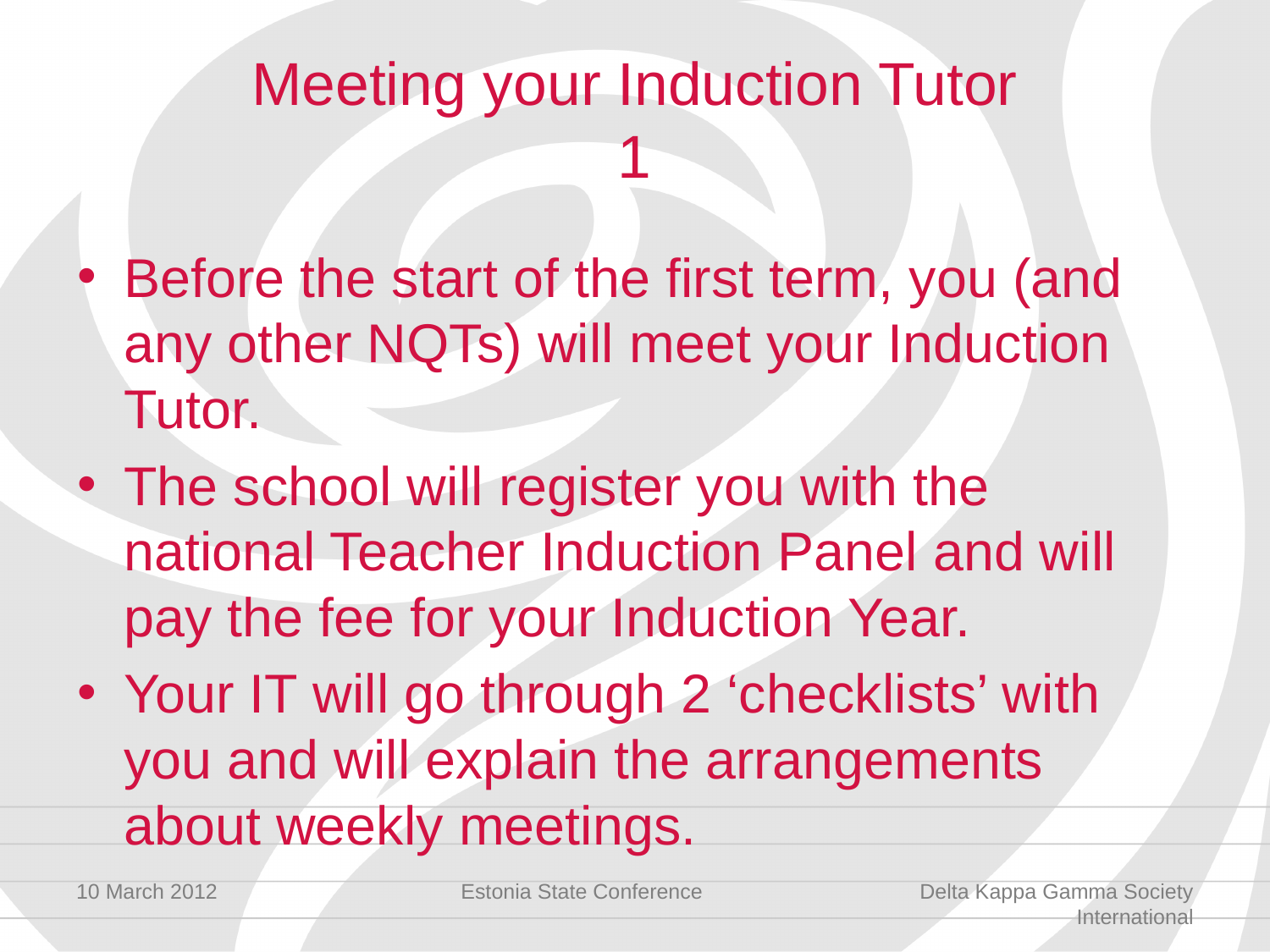

# Meeting your Induction Tutor 1
Before the start of the first term, you (and any other NQTs) will meet your Induction Tutor.
The school will register you with the national Teacher Induction Panel and will pay the fee for your Induction Year.
Your IT will go through 2 ‘checklists’ with you and will explain the arrangements about weekly meetings.
10 March 2012

Estonia State Conference

Delta Kappa Gamma Society International